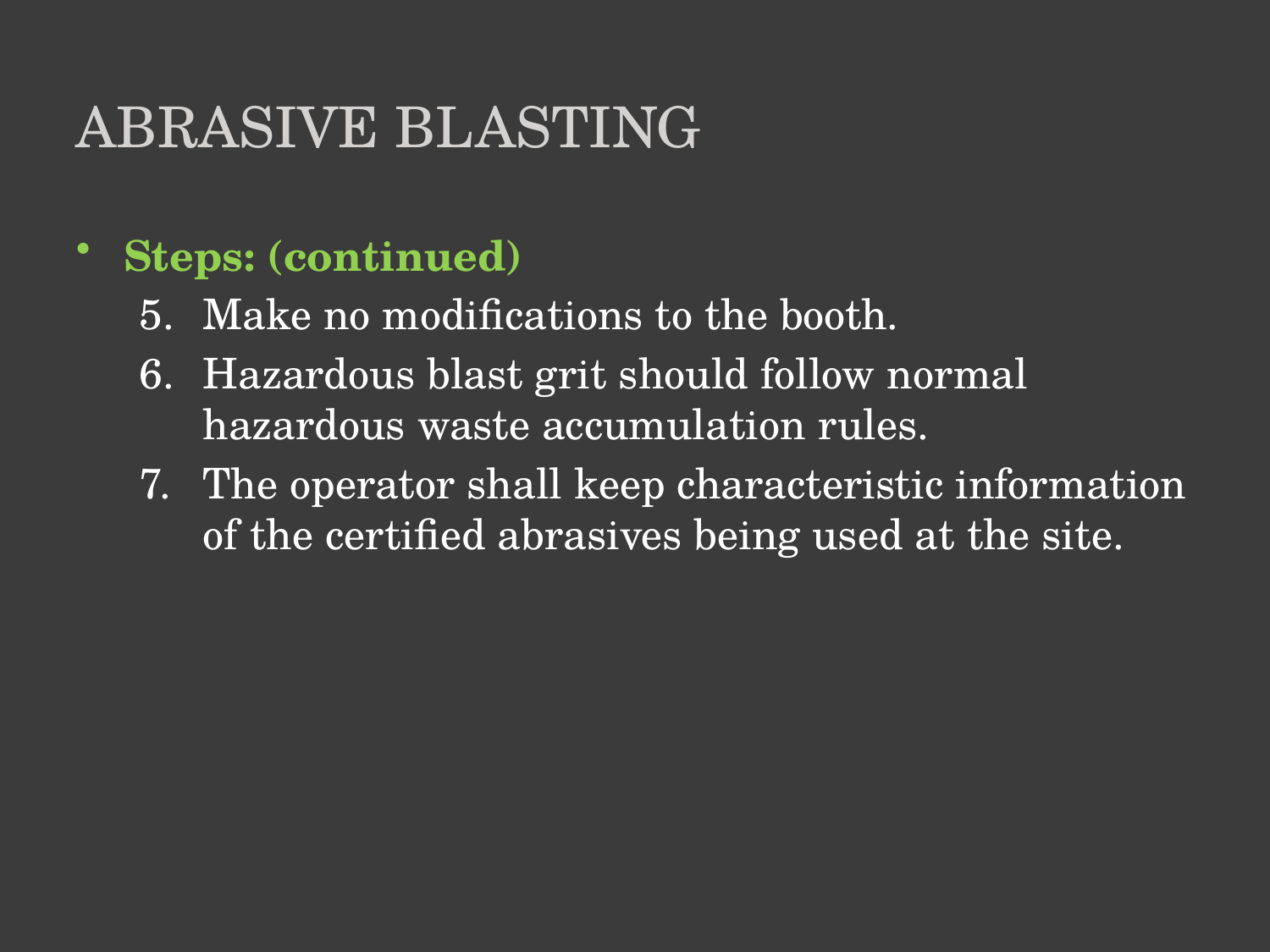

# Abrasive blasting
Steps: (continued)
Make no modifications to the booth.
Hazardous blast grit should follow normal hazardous waste accumulation rules.
The operator shall keep characteristic information of the certified abrasives being used at the site.